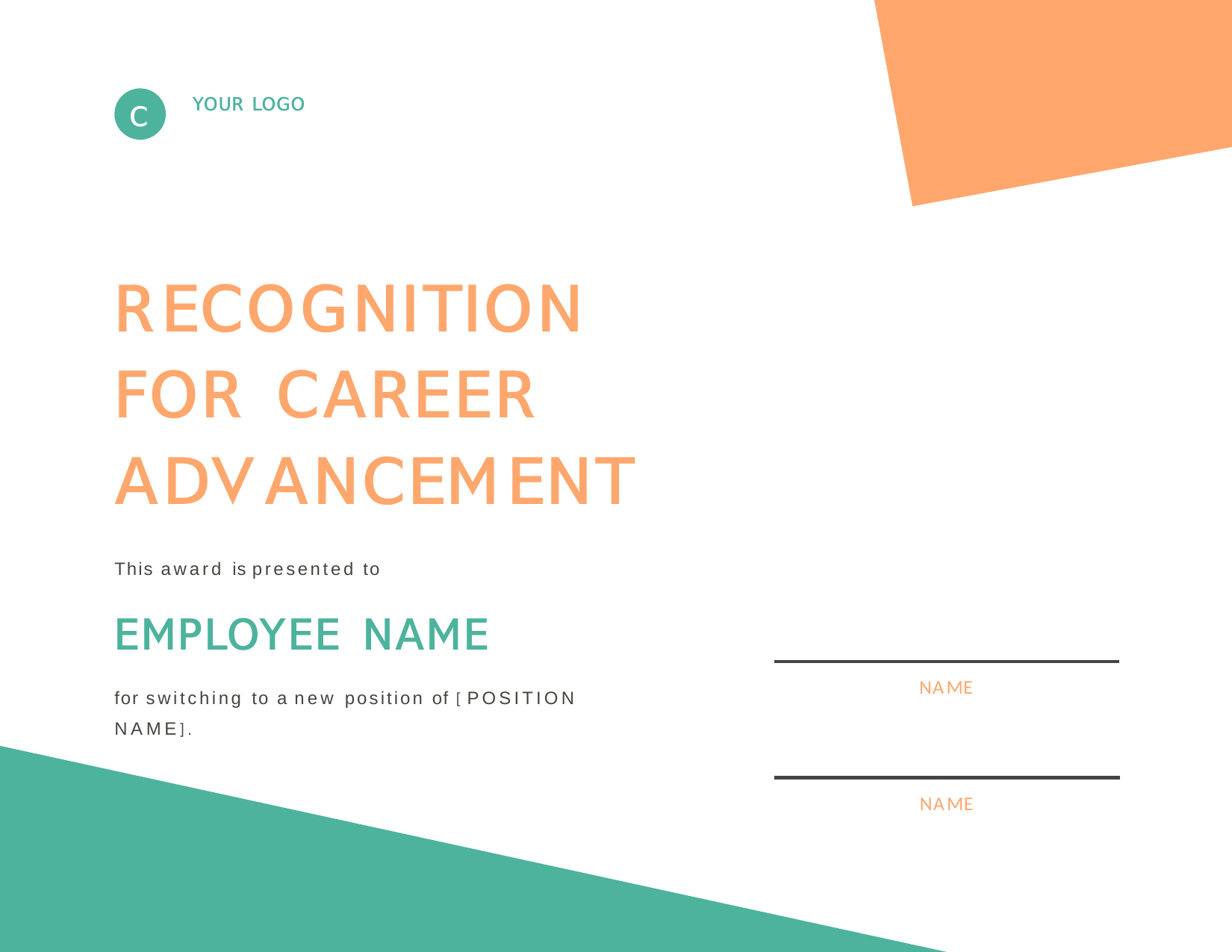

YOUR LOGO
C
# RECOGNITION  FOR CAREER
ADVANCEMENT
This award is presented to
EMPLOYEE NAME
for switching to a new position of [ POSITION  NAME].

NAME

NAME